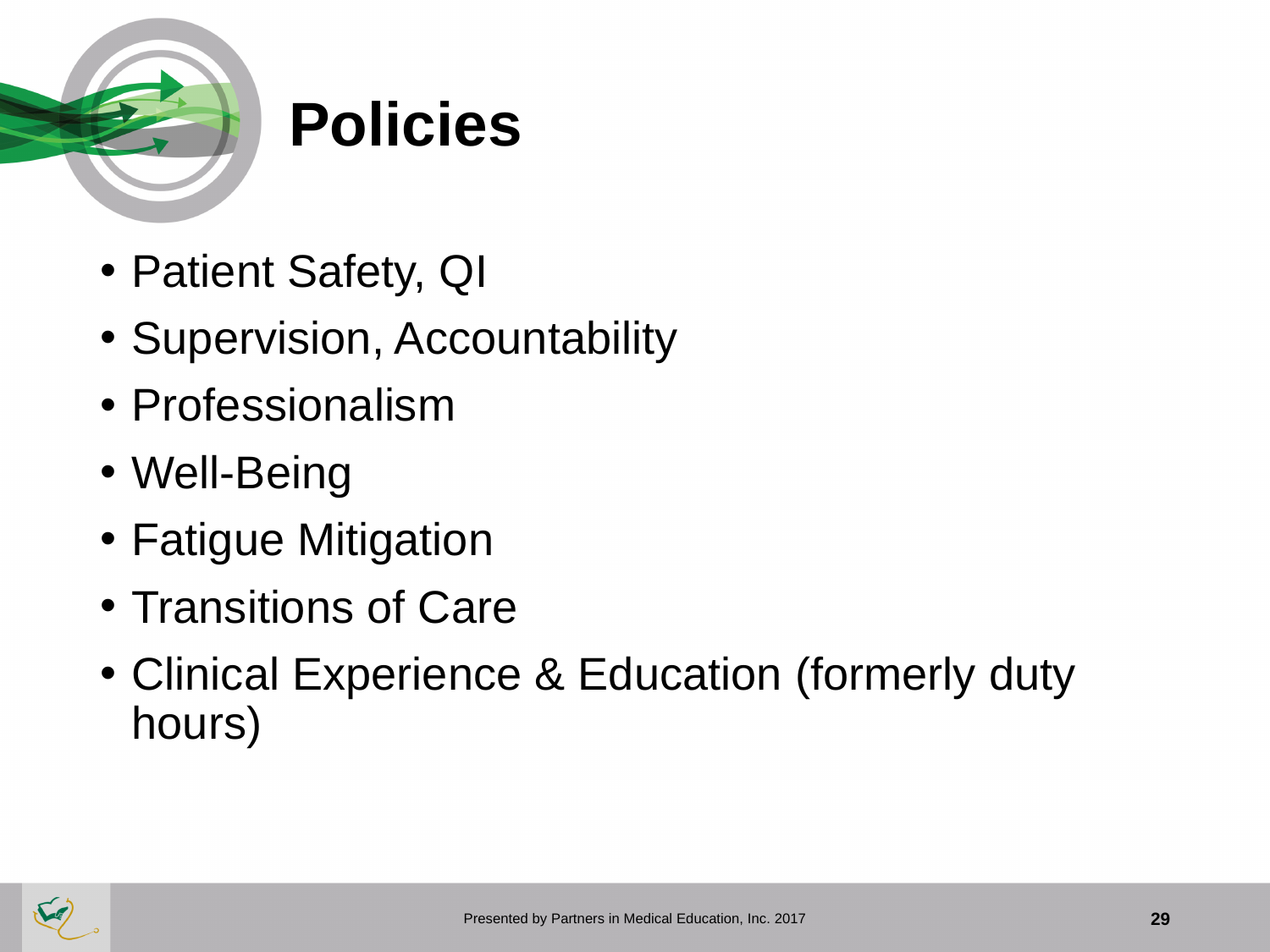

# Policies
Patient Safety, QI
Supervision, Accountability
Professionalism
Well-Being
Fatigue Mitigation
Transitions of Care
Clinical Experience & Education (formerly duty hours)
Presented by Partners in Medical Education, Inc. 2017
29